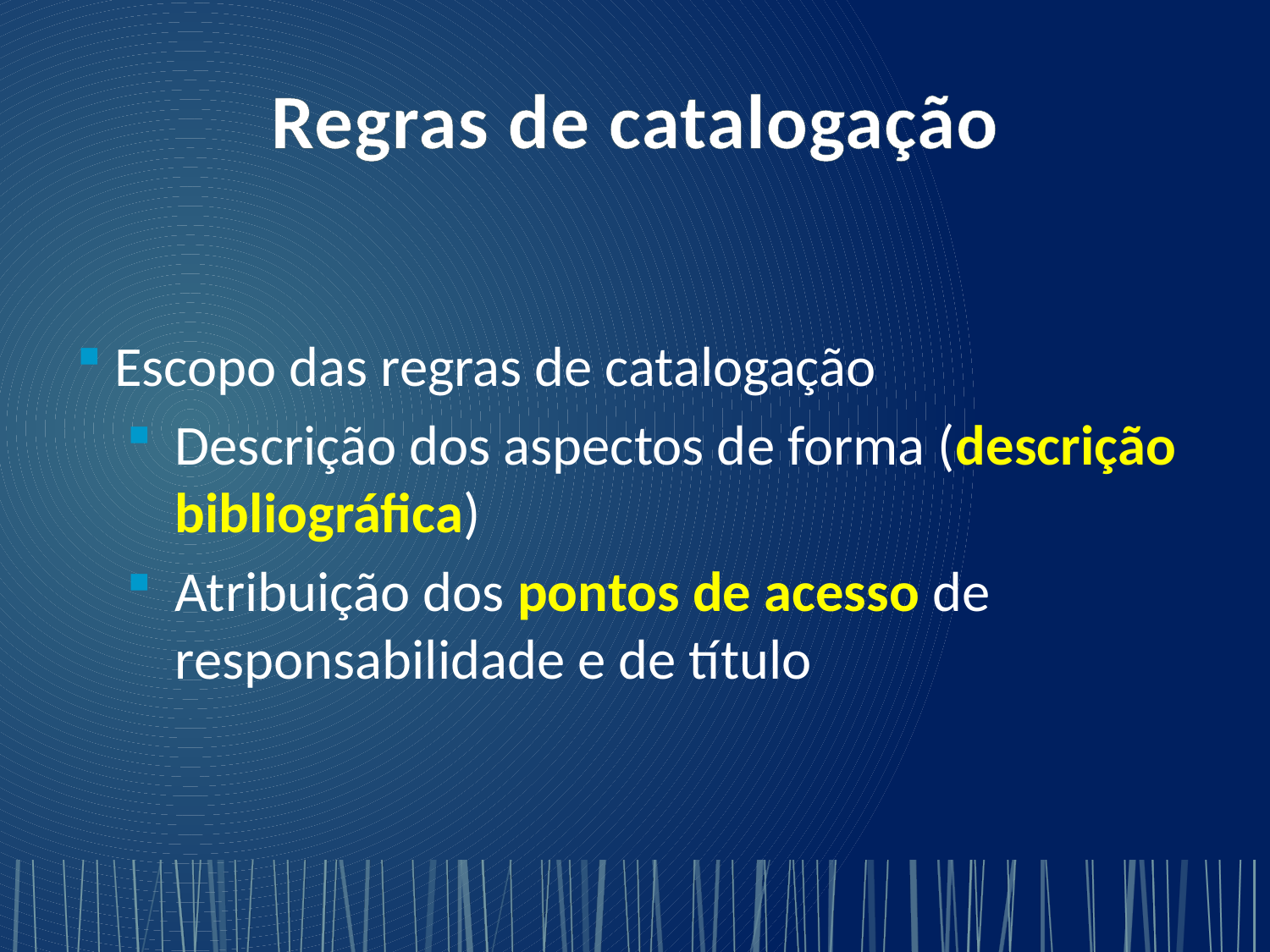

# Regras de catalogação
Escopo das regras de catalogação
Descrição dos aspectos de forma (descrição bibliográfica)
Atribuição dos pontos de acesso de responsabilidade e de título